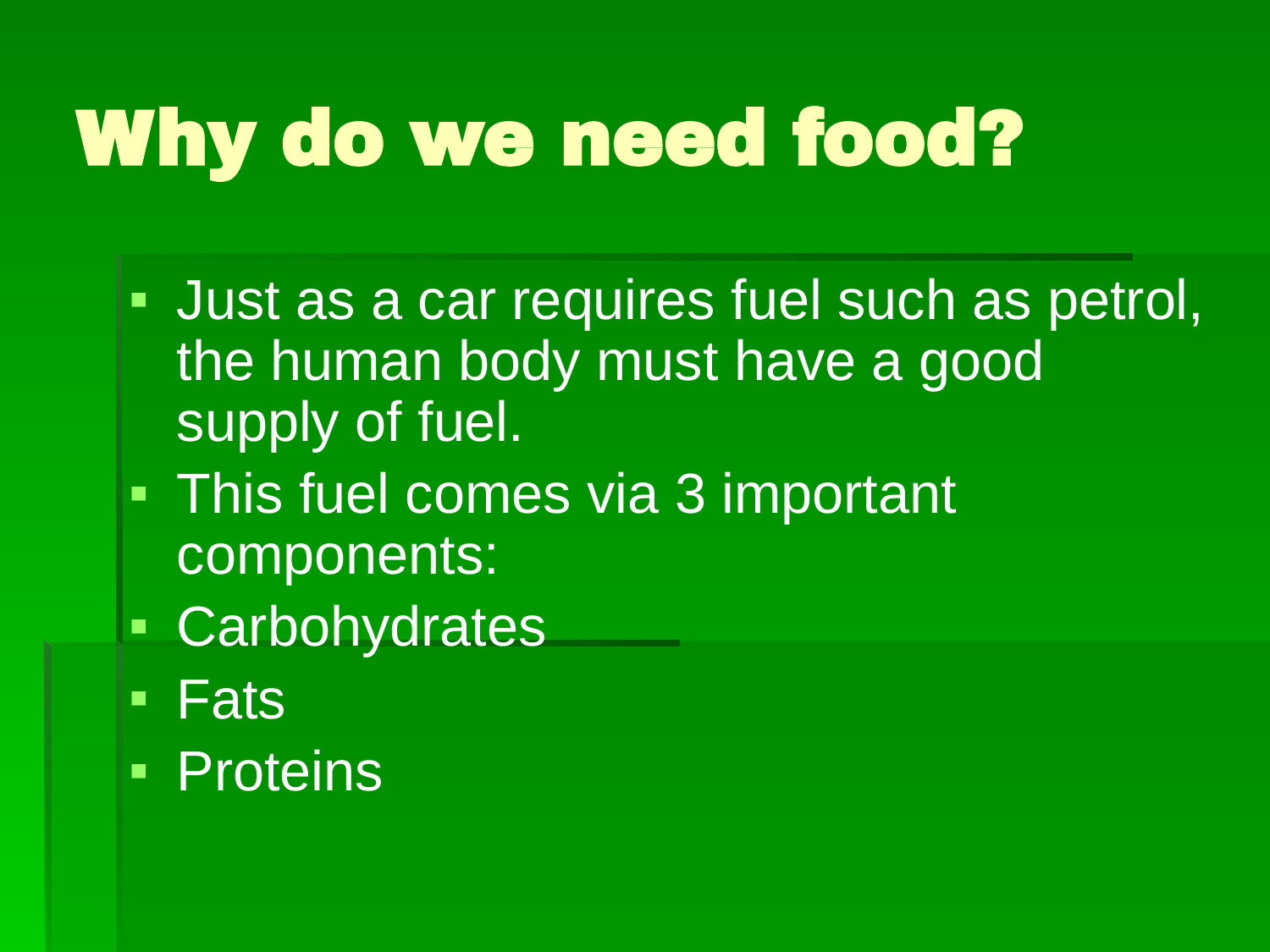

# Why do we need food?
Just as a car requires fuel such as petrol, the human body must have a good supply of fuel.
This fuel comes via 3 important components:
Carbohydrates
Fats
Proteins